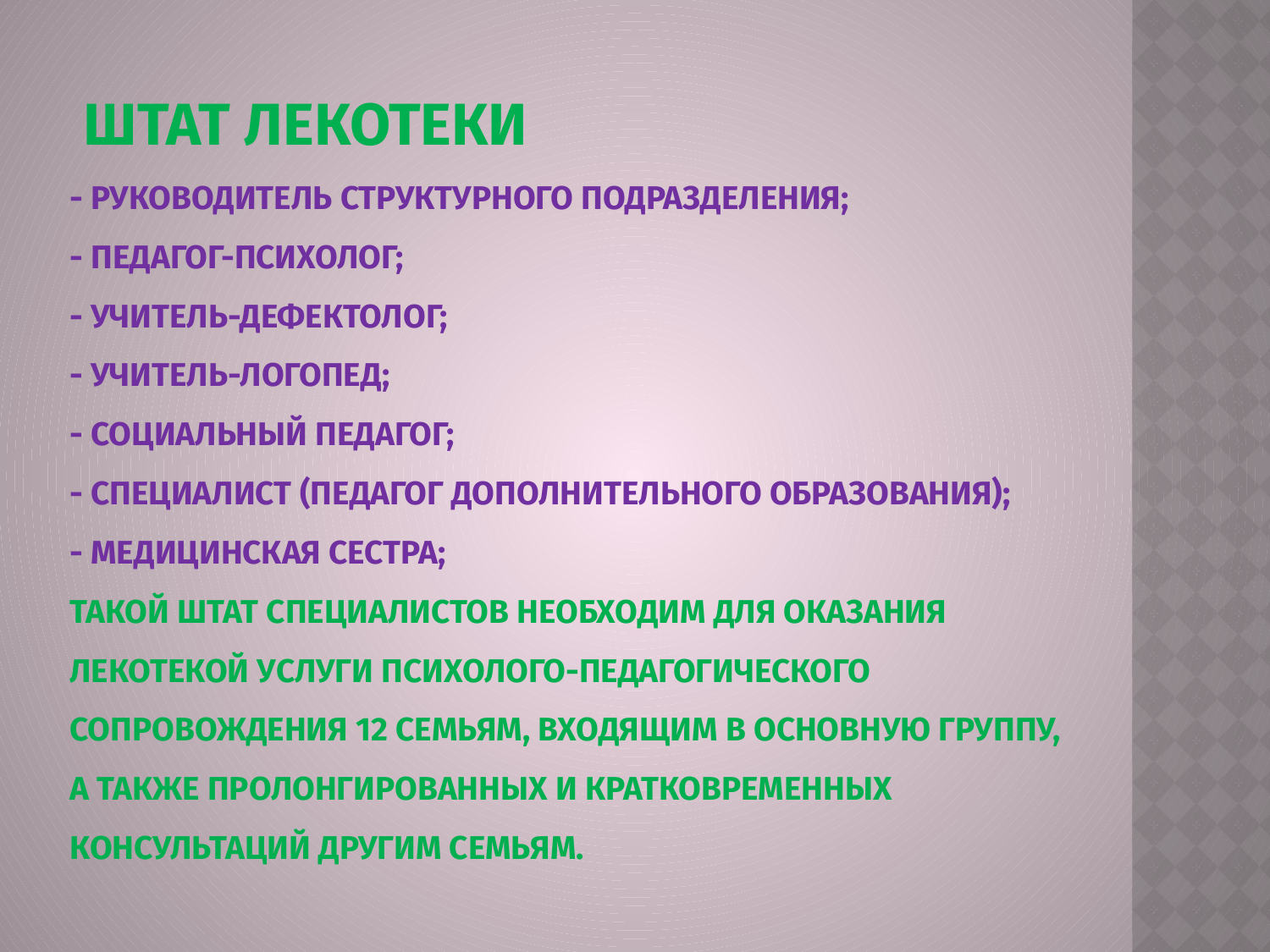

# Штат лекотеки - руководитель структурного подразделения; - педагог-психолог; - учитель-дефектолог; - учитель-логопед; - социальный педагог; - специалист (педагог дополнительного образования); - медицинская сестра; Такой штат специалистов необходим для оказания Лекотекой услуги психолого-педагогического сопровождения 12 семьям, входящим в основную группу, а также пролонгированных и кратковременных консультаций другим семьям.